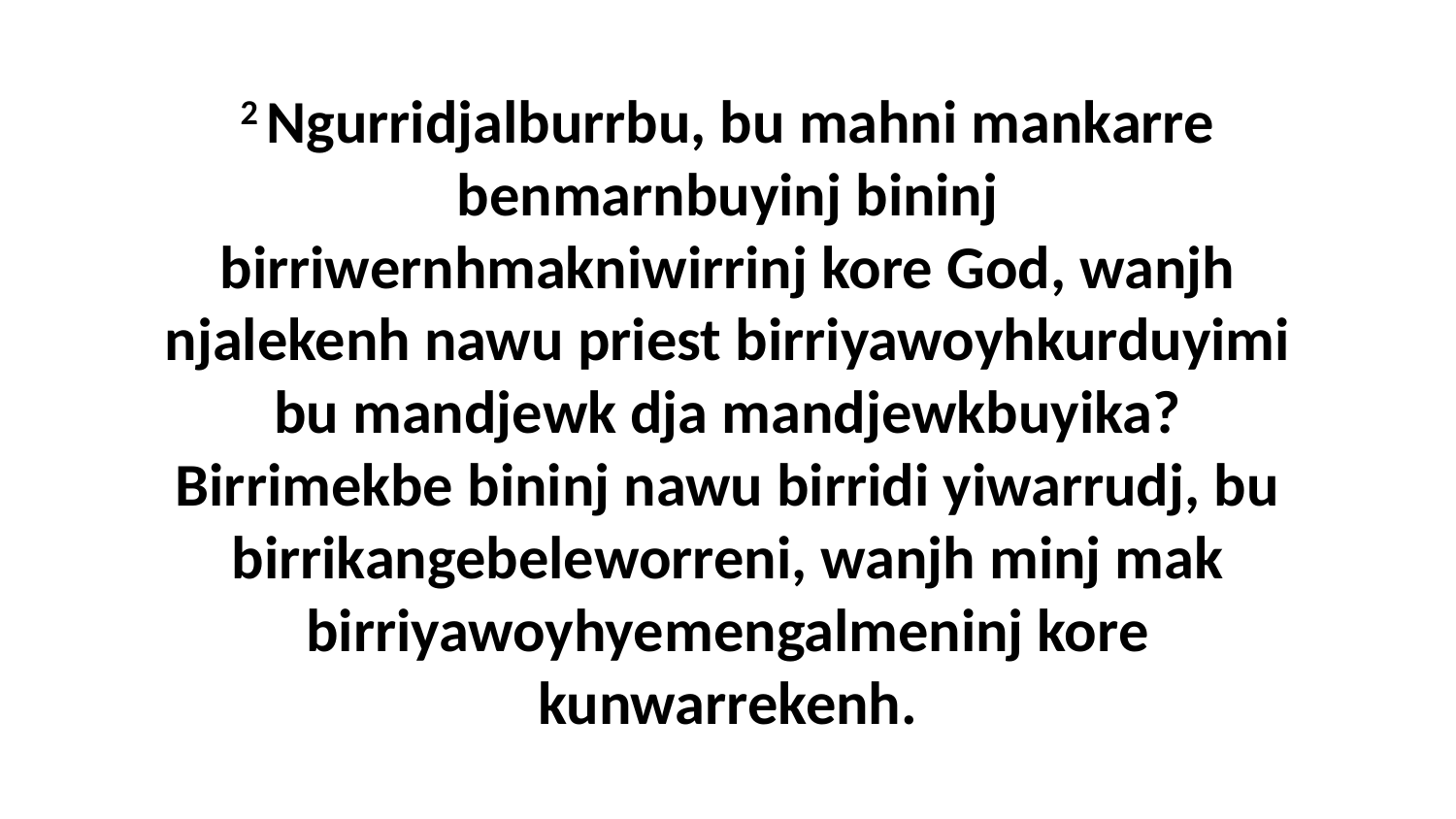

2 Ngurridjalburrbu, bu mahni mankarre benmarnbuyinj bininj birriwernhmakniwirrinj kore God, wanjh njalekenh nawu priest birriyawoyhkurduyimi bu mandjewk dja mandjewkbuyika? Birrimekbe bininj nawu birridi yiwarrudj, bu birrikangebeleworreni, wanjh minj mak birriyawoyhyemengalmeninj kore kunwarrekenh.